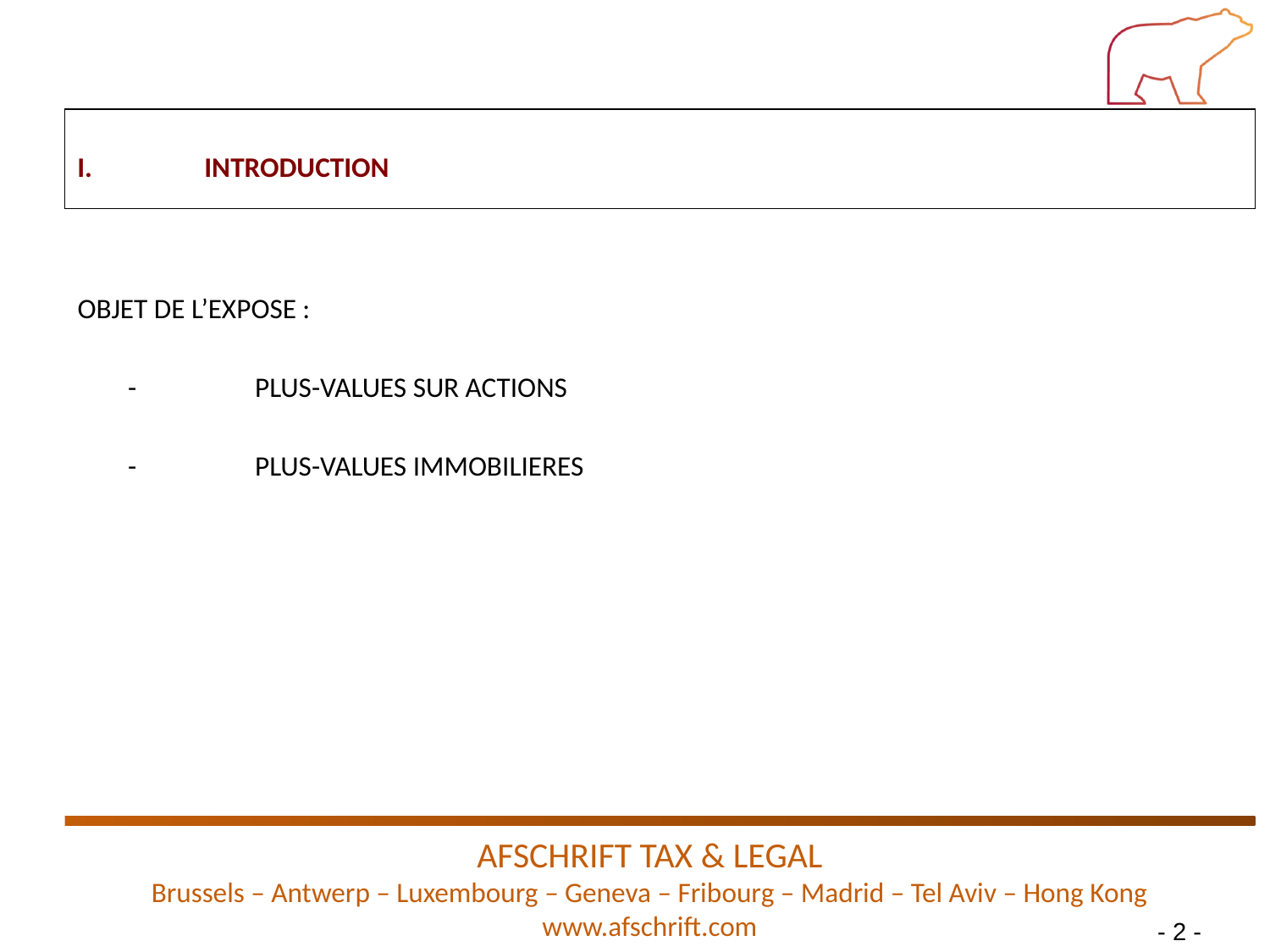

I.	INTRODUCTION

OBJET DE L’EXPOSE :

	- 	PLUS-VALUES SUR ACTIONS

	- 	PLUS-VALUES IMMOBILIERES